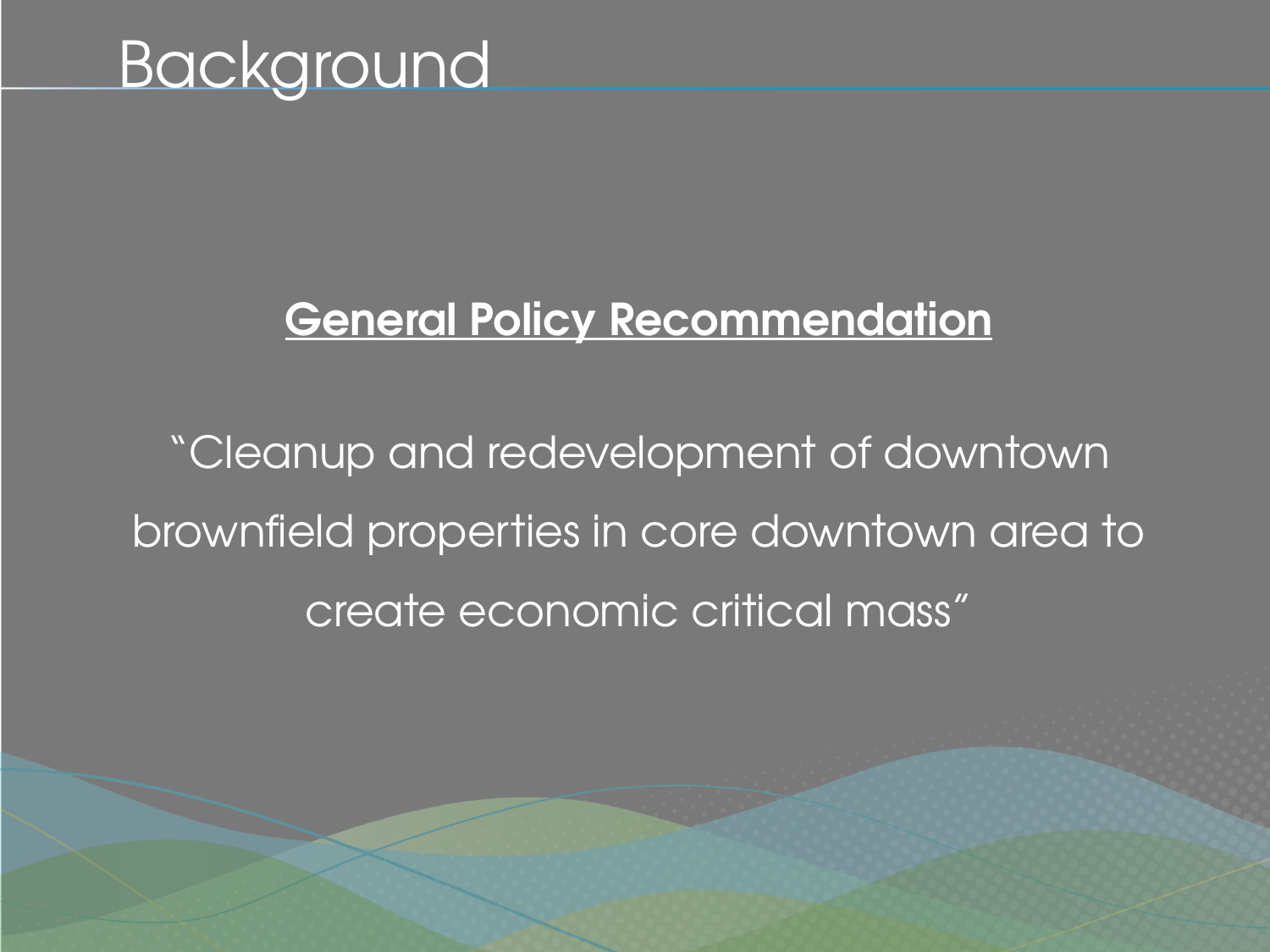

# Background
General Policy Recommendation

“Cleanup and redevelopment of downtown brownfield properties in core downtown area to create economic critical mass”